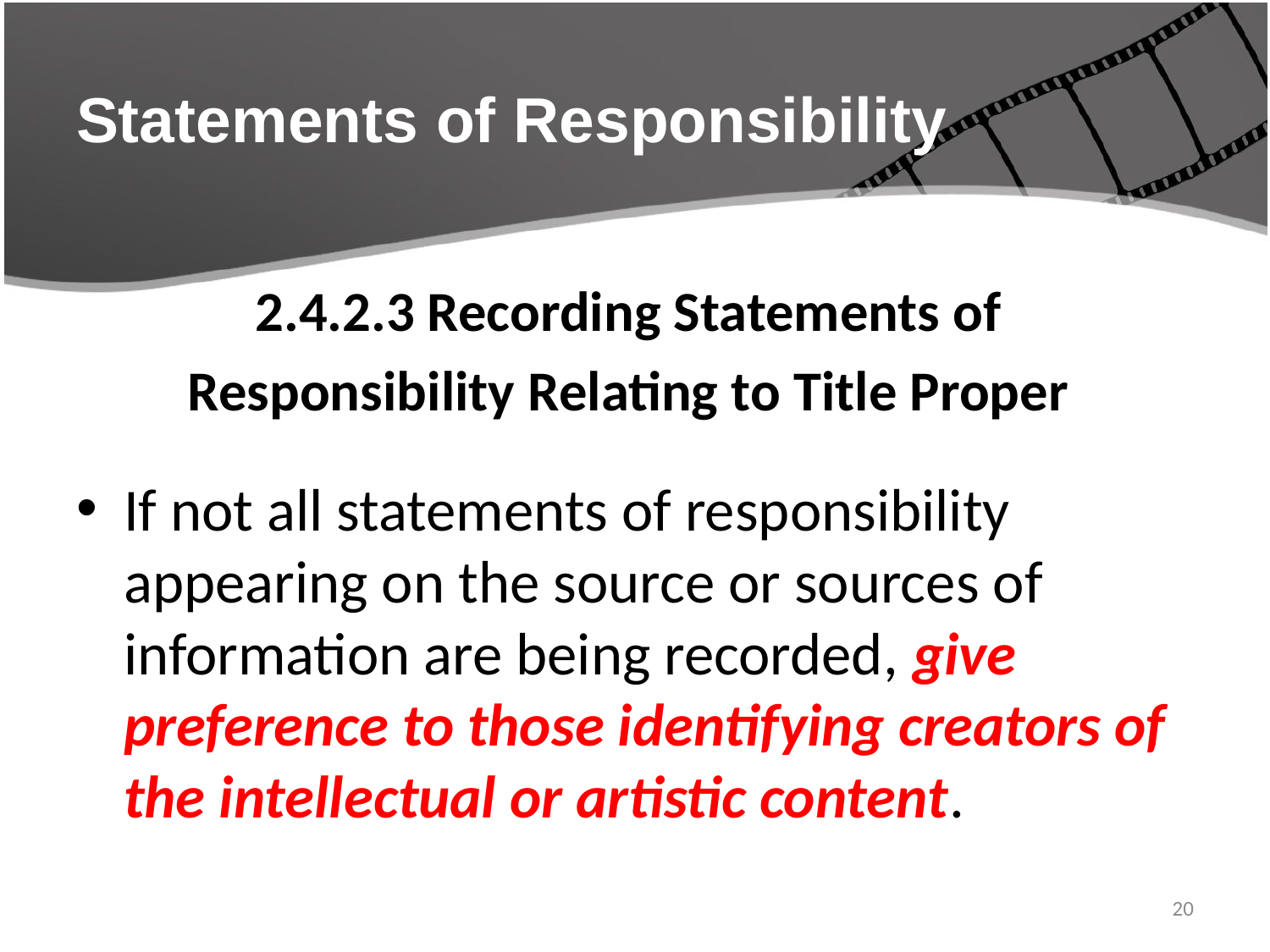

# Statements of Responsibility
2.4.2.3 Recording Statements of
Responsibility Relating to Title Proper

If not all statements of responsibility appearing on the source or sources of information are being recorded, give preference to those identifying creators of the intellectual or artistic content.
4/22/2016

20